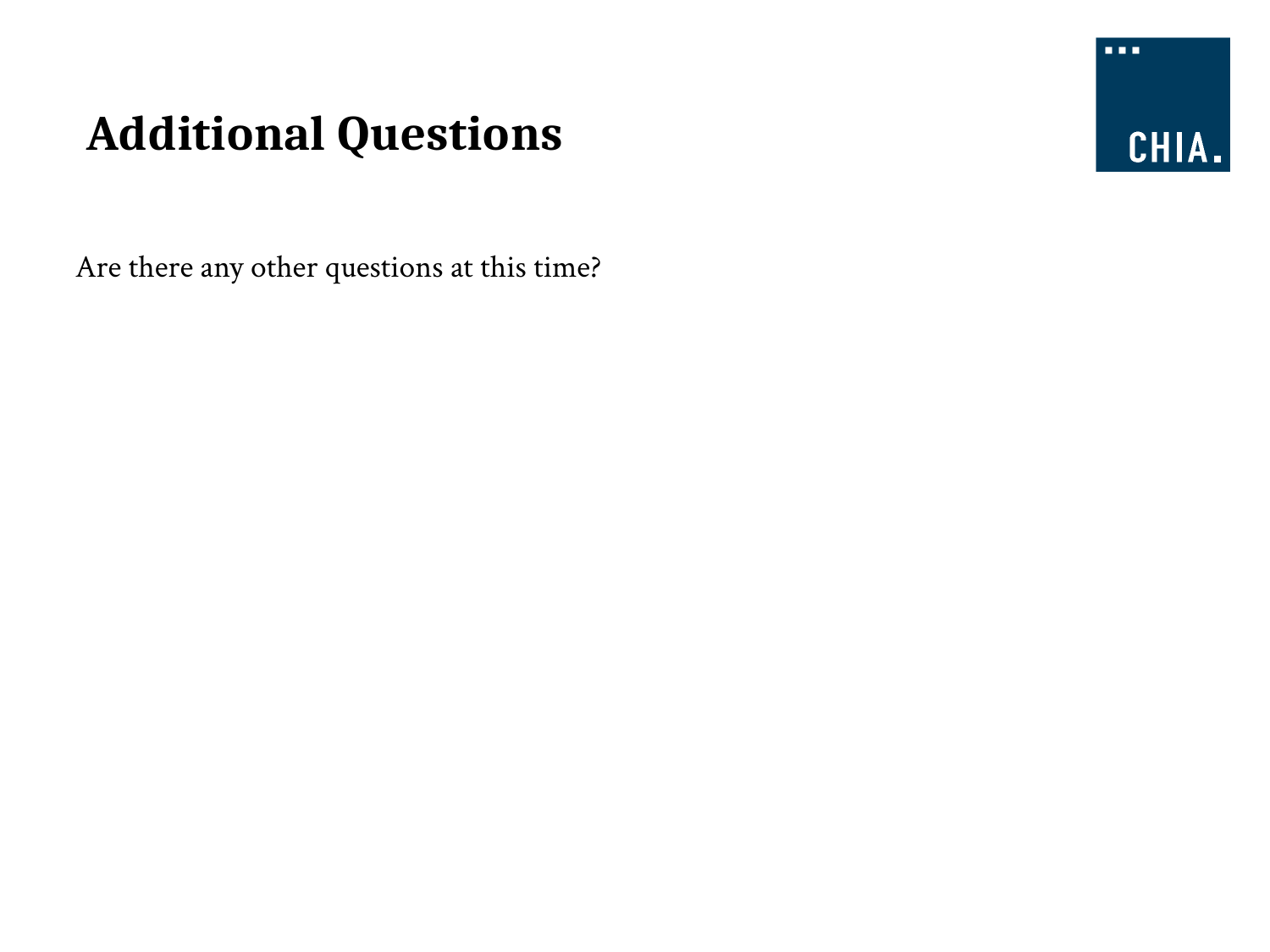

# Additional Questions
Are there any other questions at this time?